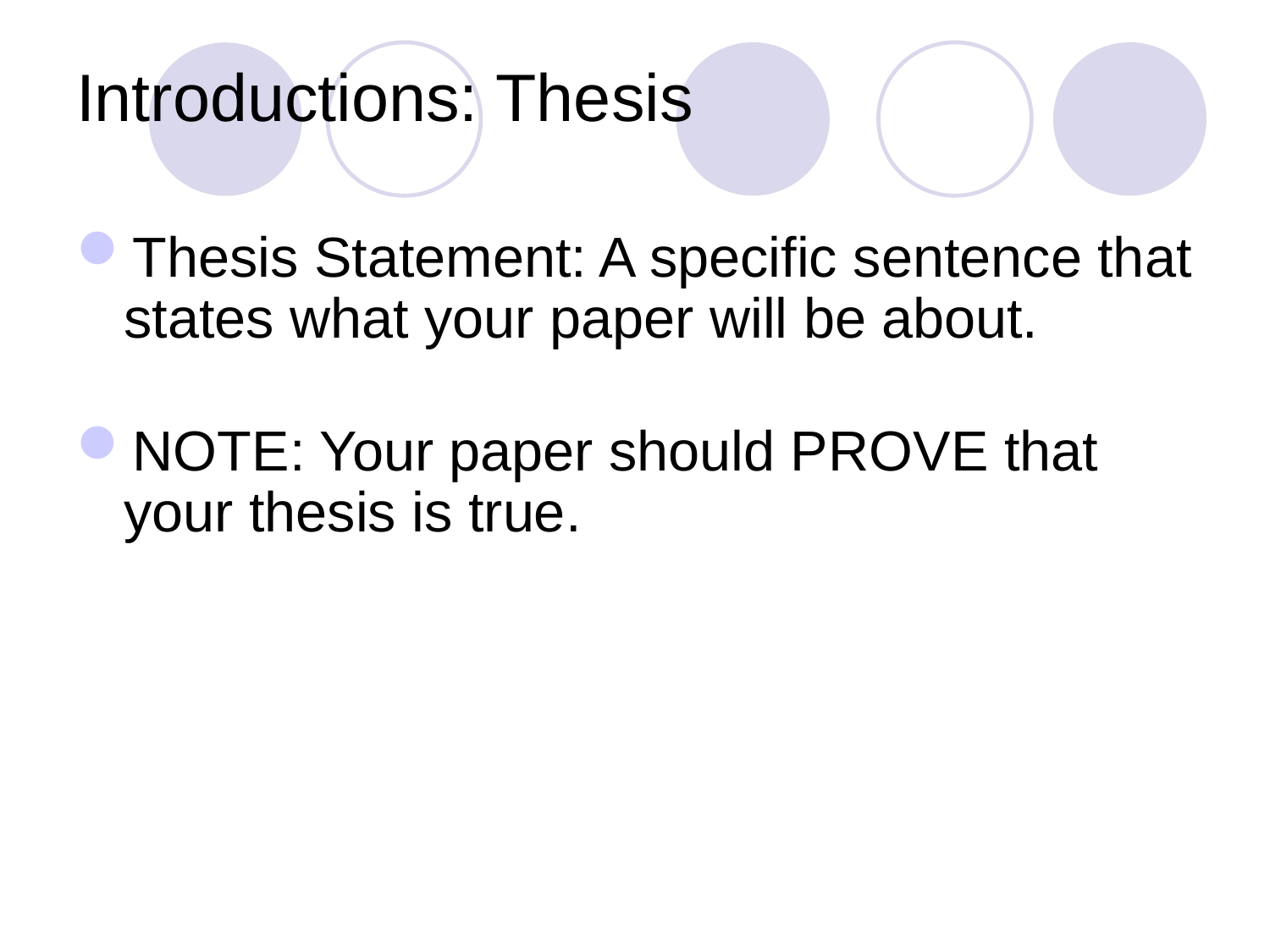

# Introductions: Thesis
Thesis Statement: A specific sentence that states what your paper will be about.

NOTE: Your paper should PROVE that your thesis is true.